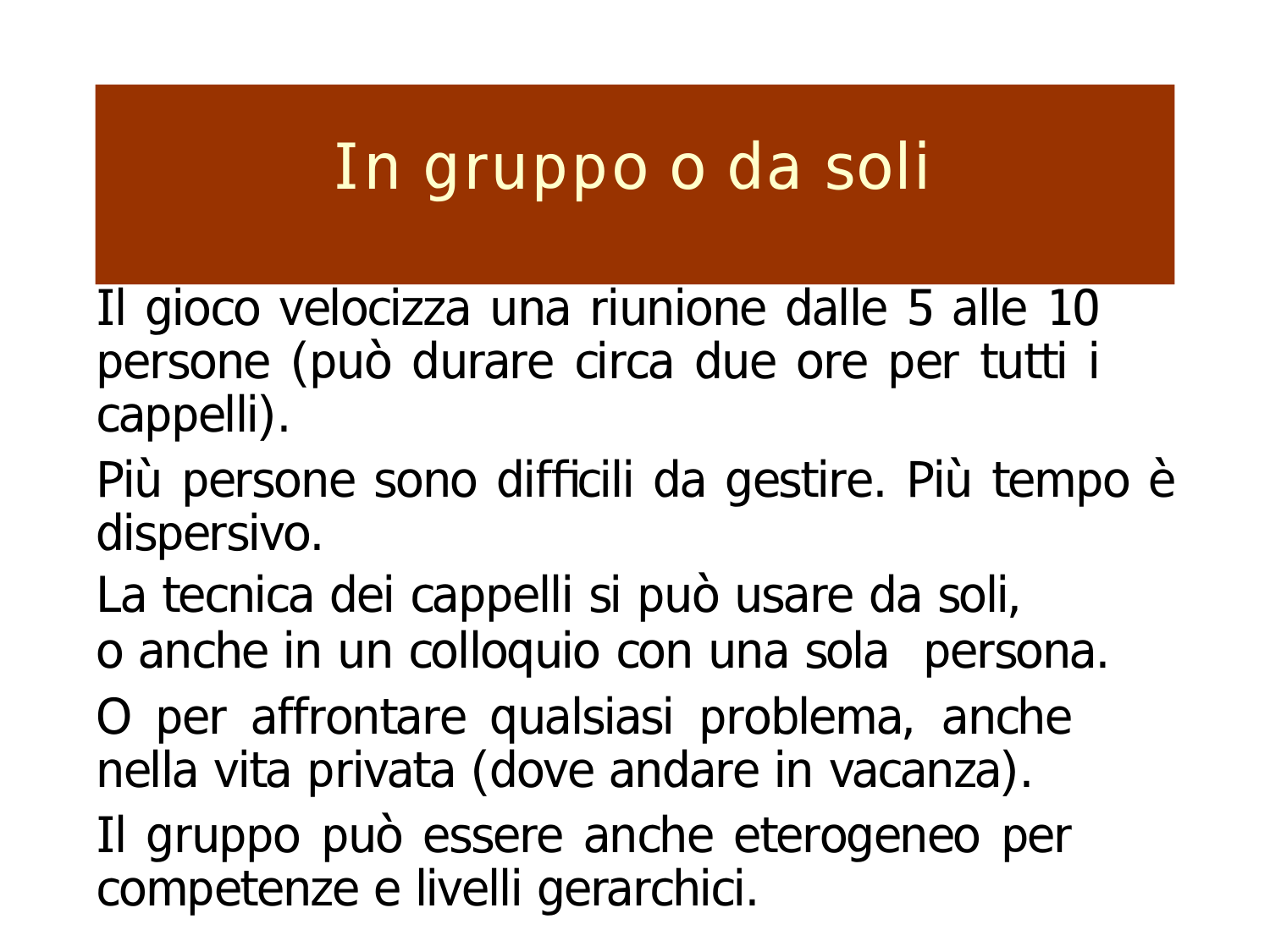

# In gruppo o da soli
Il gioco velocizza una riunione dalle 5 alle 10 persone (può durare circa due ore per tutti i cappelli).
Più persone sono difficili da gestire. Più tempo è dispersivo.
La tecnica dei cappelli si può usare da soli,
o anche in un colloquio con una sola	persona.
O per affrontare qualsiasi problema, anche nella vita privata (dove andare in vacanza).
Il gruppo può essere anche eterogeneo per competenze e livelli gerarchici.